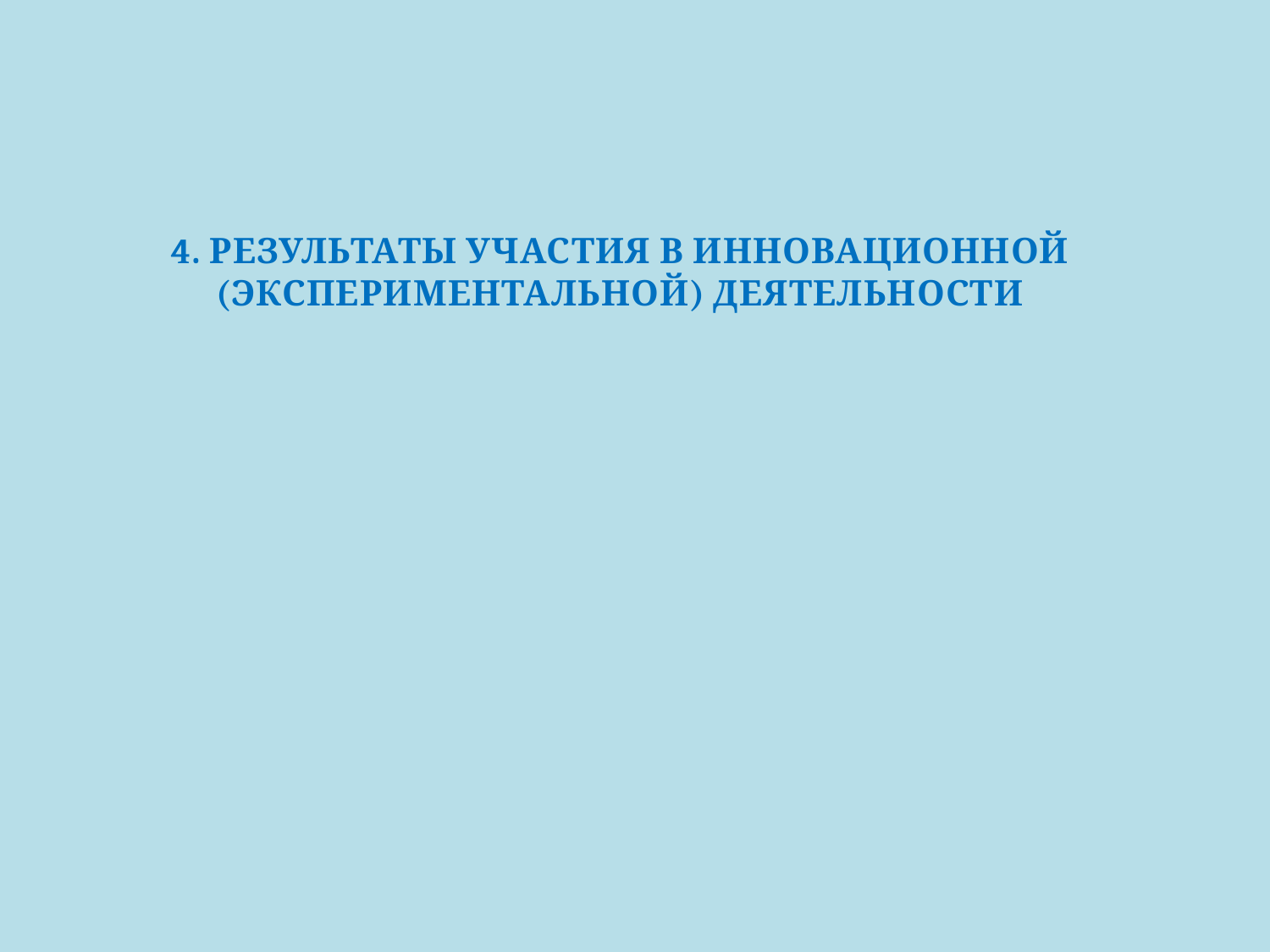

4. РЕЗУЛЬТАТЫ УЧАСТИЯ В ИННОВАЦИОННОЙ (ЭКСПЕРИМЕНТАЛЬНОЙ) ДЕЯТЕЛЬНОСТИ